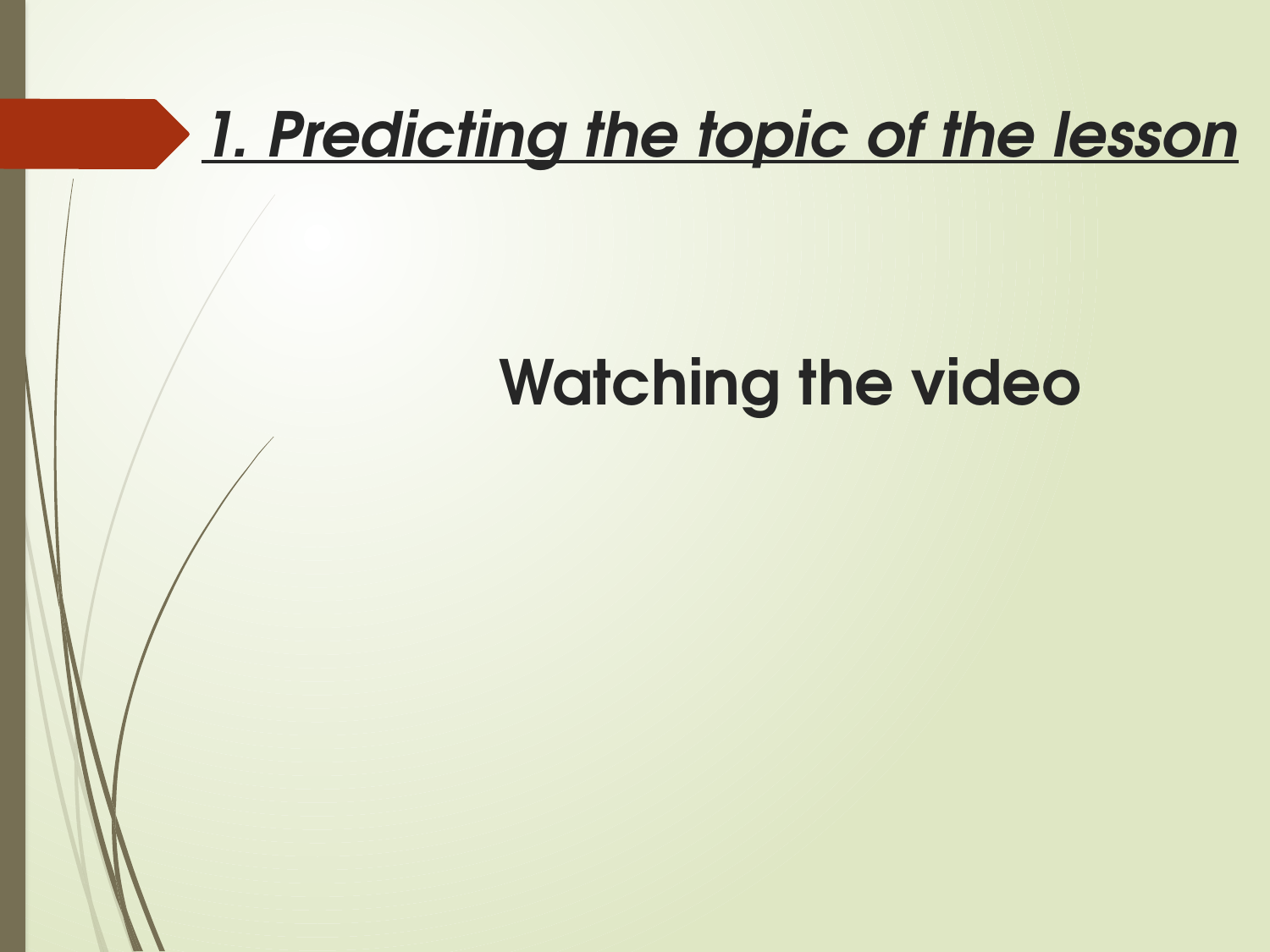

# 1. Predicting the topic of the lesson
Watching the video